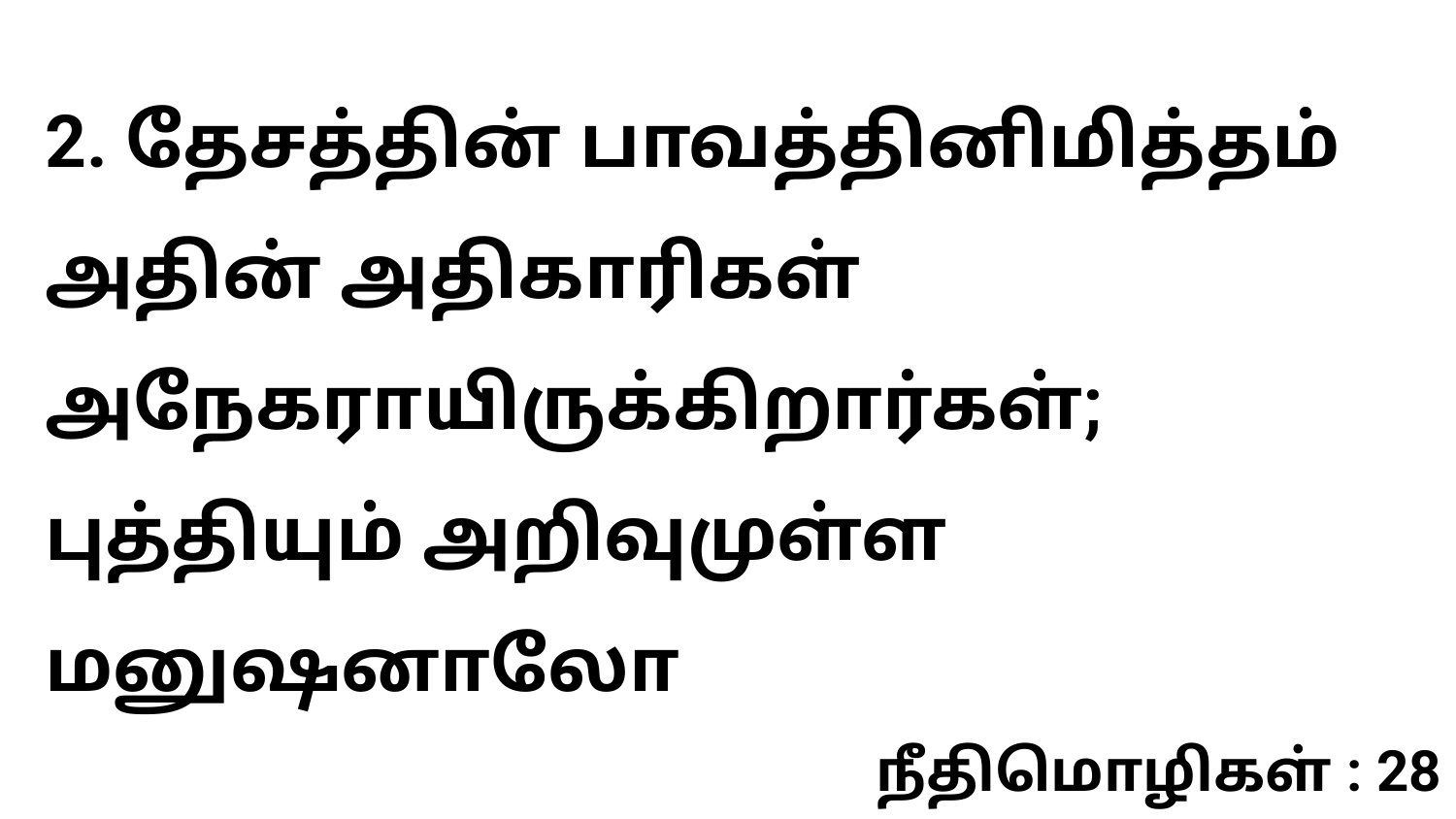

2. தேசத்தின் பாவத்தினிமித்தம் அதின் அதிகாரிகள் அநேகராயிருக்கிறார்கள்; புத்தியும் அறிவுமுள்ள மனுஷனாலோ
நீதிமொழிகள் : 28